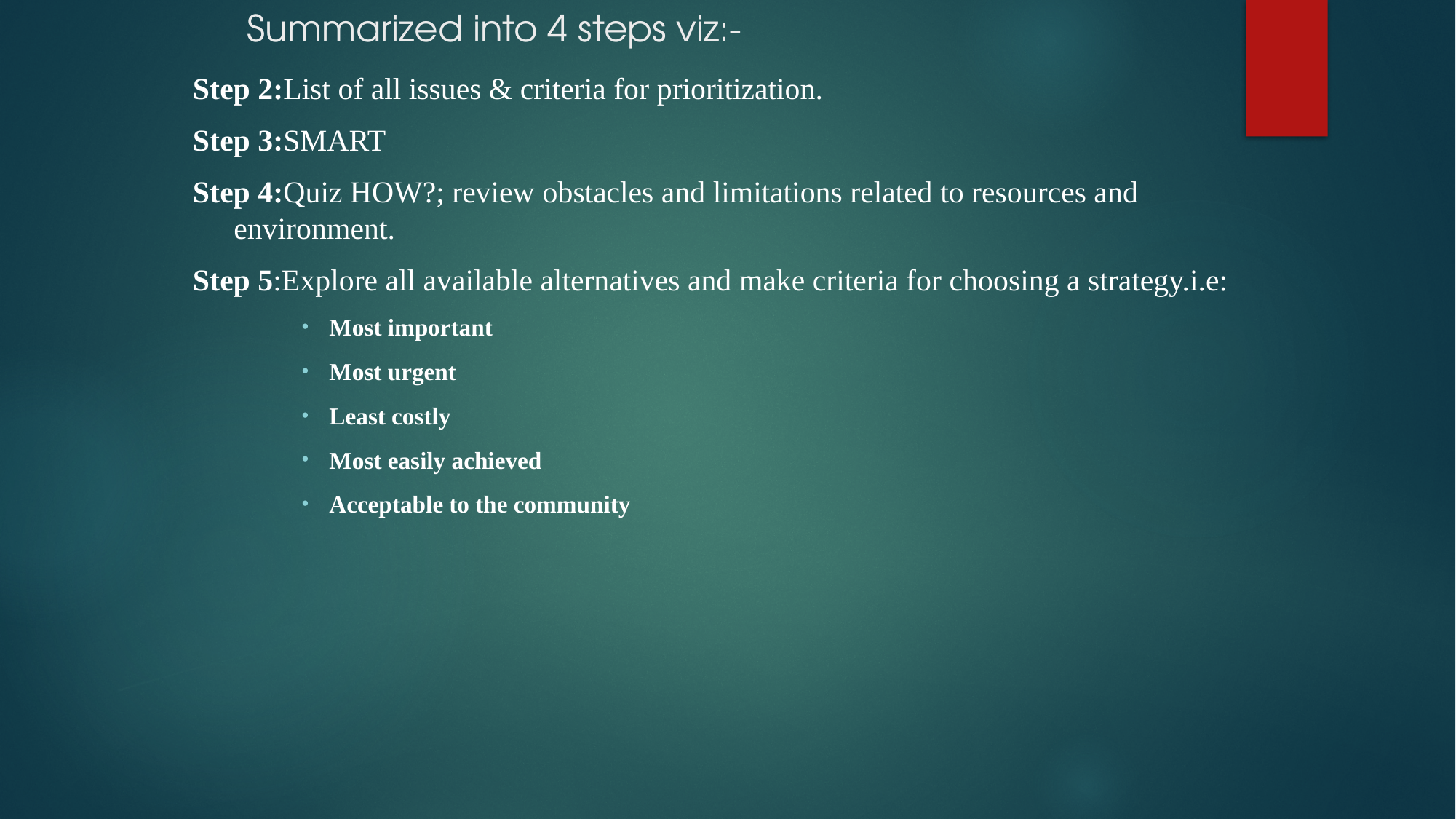

# Summarized into 4 steps viz:-
Step 2:List of all issues & criteria for prioritization.
Step 3:SMART
Step 4:Quiz HOW?; review obstacles and limitations related to resources and environment.
Step 5:Explore all available alternatives and make criteria for choosing a strategy.i.e:
Most important
Most urgent
Least costly
Most easily achieved
Acceptable to the community